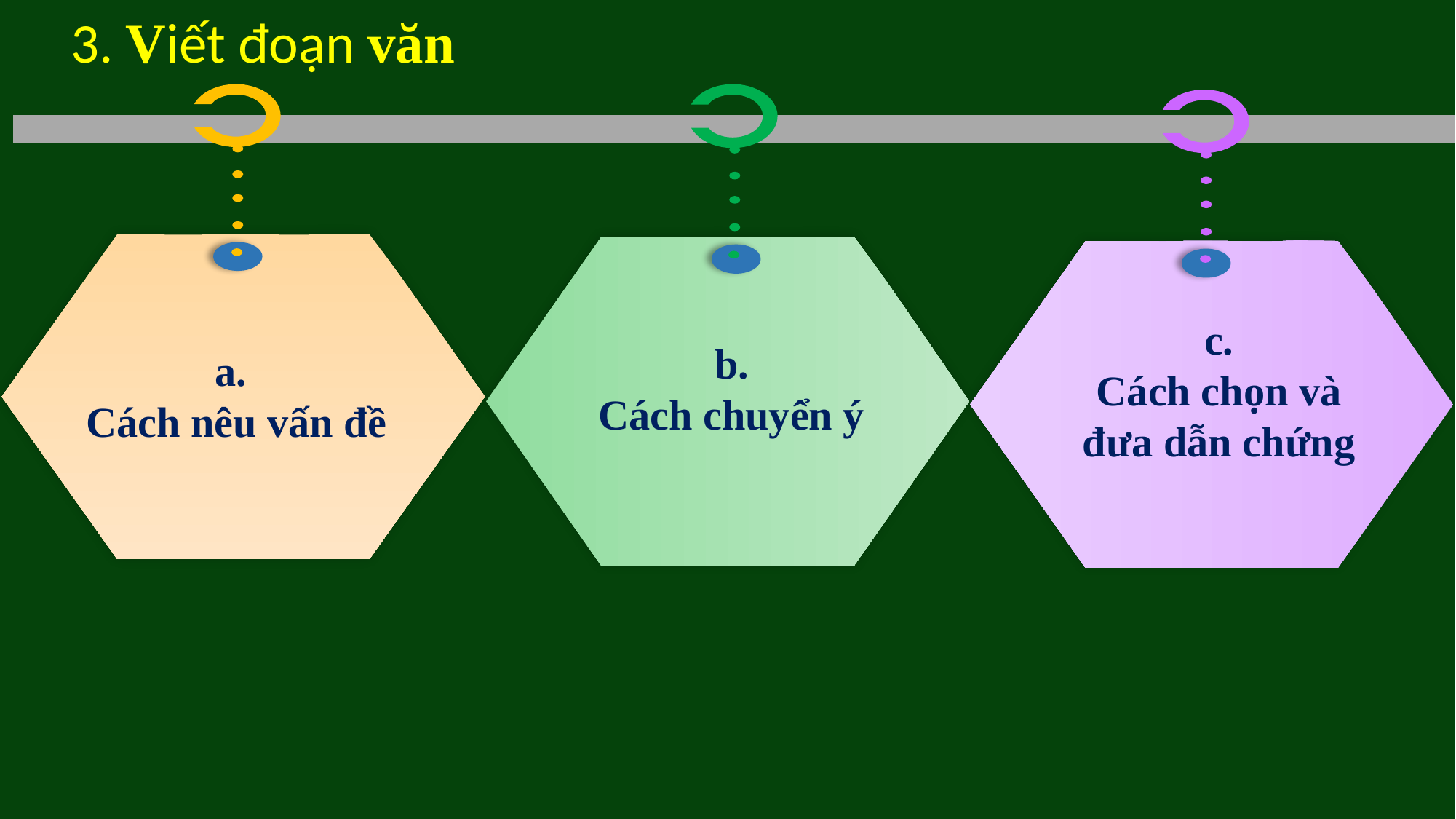

3. Viết đoạn văn

a.
Cách nêu vấn đề
c.
Cách chọn và đưa dẫn chứng
b.
Cách chuyển ý